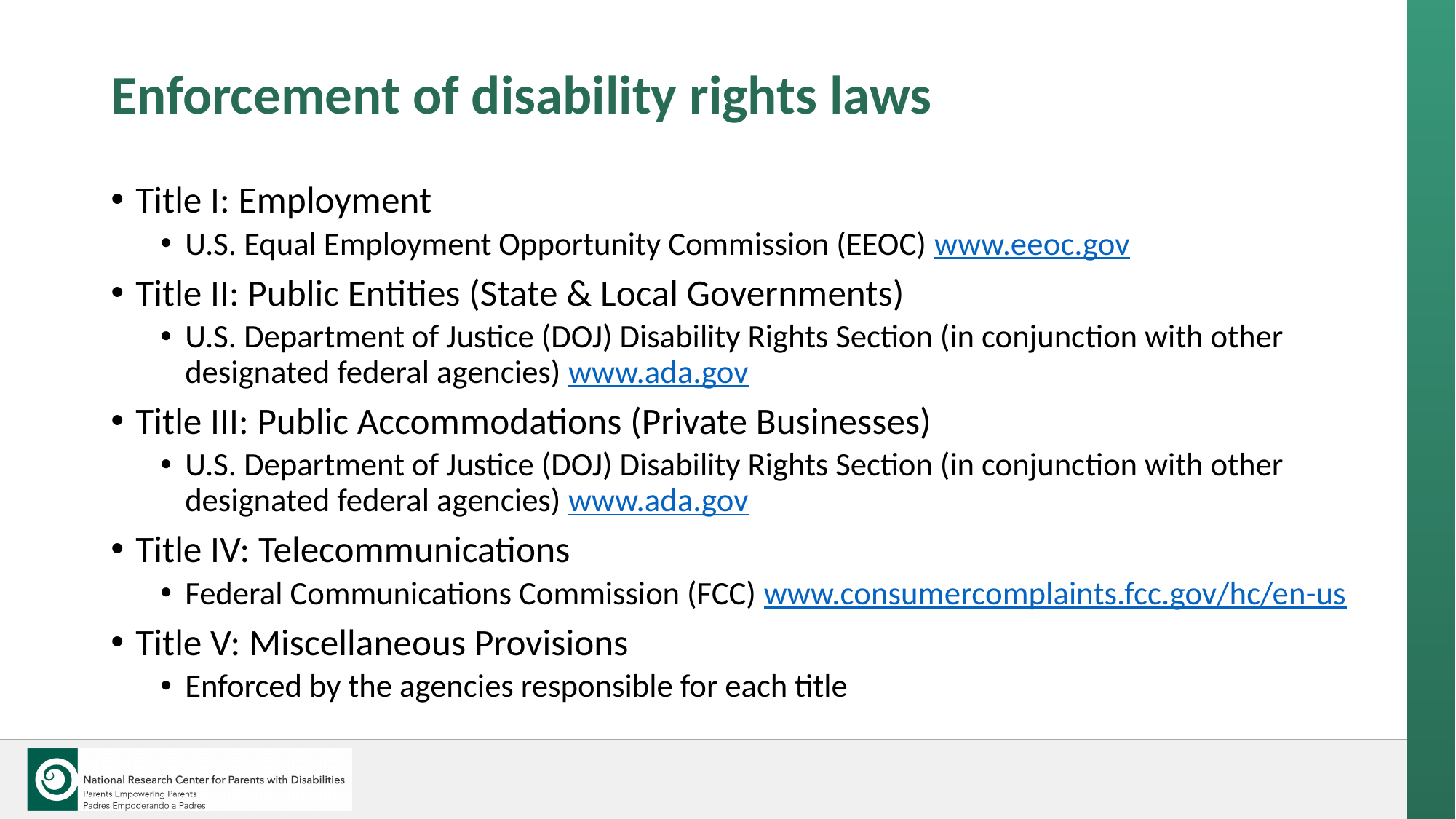

# Enforcement of disability rights laws
Title I: Employment
U.S. Equal Employment Opportunity Commission (EEOC) www.eeoc.gov
Title II: Public Entities (State & Local Governments)
U.S. Department of Justice (DOJ) Disability Rights Section (in conjunction with other designated federal agencies) www.ada.gov
Title III: Public Accommodations (Private Businesses)
U.S. Department of Justice (DOJ) Disability Rights Section (in conjunction with other designated federal agencies) www.ada.gov
Title IV: Telecommunications
Federal Communications Commission (FCC) www.consumercomplaints.fcc.gov/hc/en-us
Title V: Miscellaneous Provisions
Enforced by the agencies responsible for each title